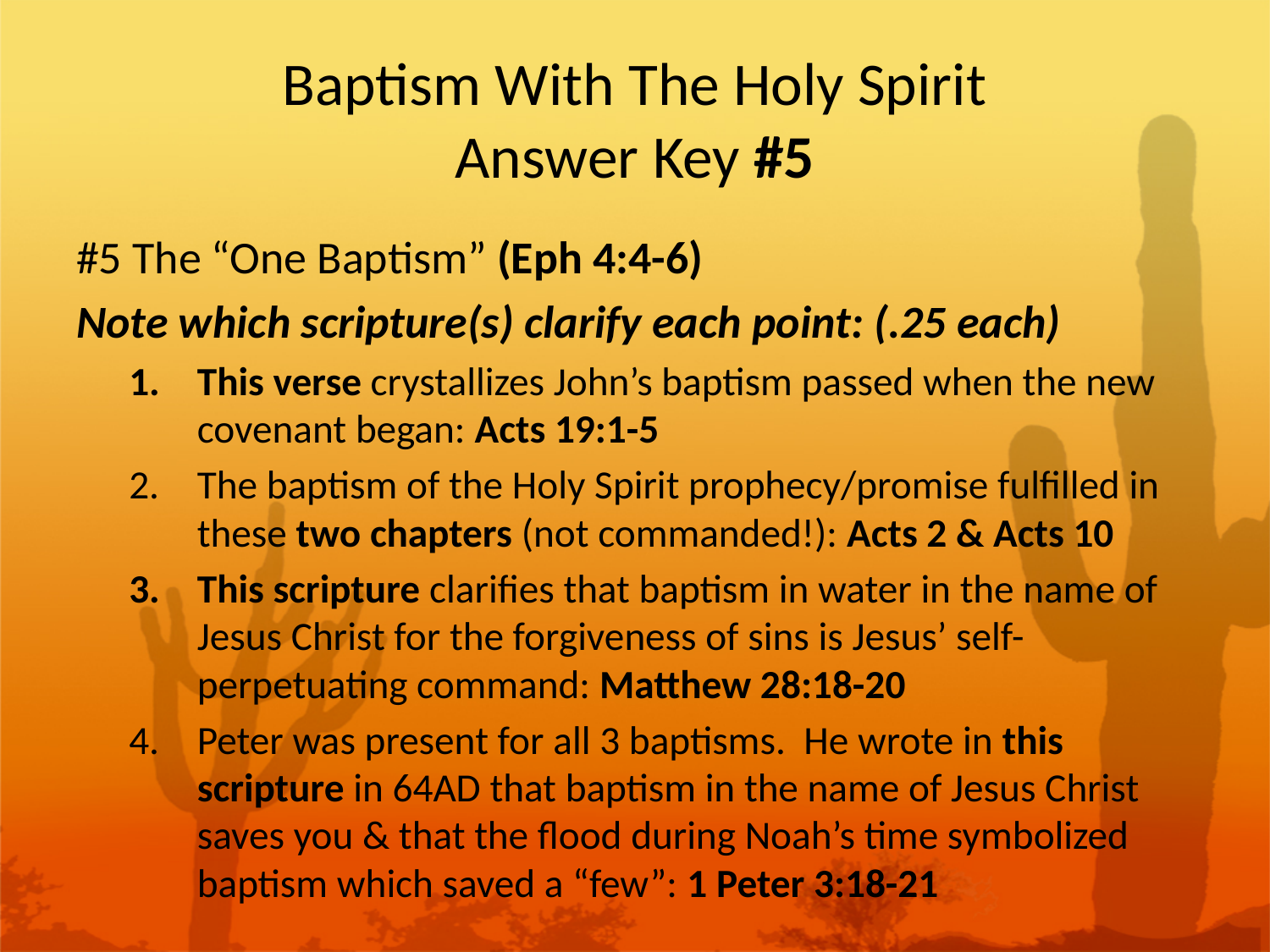

# Baptism With The Holy Spirit Answer Key #5
#5 The “One Baptism” (Eph 4:4-6)
Note which scripture(s) clarify each point: (.25 each)
This verse crystallizes John’s baptism passed when the new covenant began: Acts 19:1-5
The baptism of the Holy Spirit prophecy/promise fulfilled in these two chapters (not commanded!): Acts 2 & Acts 10
This scripture clarifies that baptism in water in the name of Jesus Christ for the forgiveness of sins is Jesus’ self-perpetuating command: Matthew 28:18-20
Peter was present for all 3 baptisms.  He wrote in this scripture in 64AD that baptism in the name of Jesus Christ saves you & that the flood during Noah’s time symbolized baptism which saved a “few”: 1 Peter 3:18-21